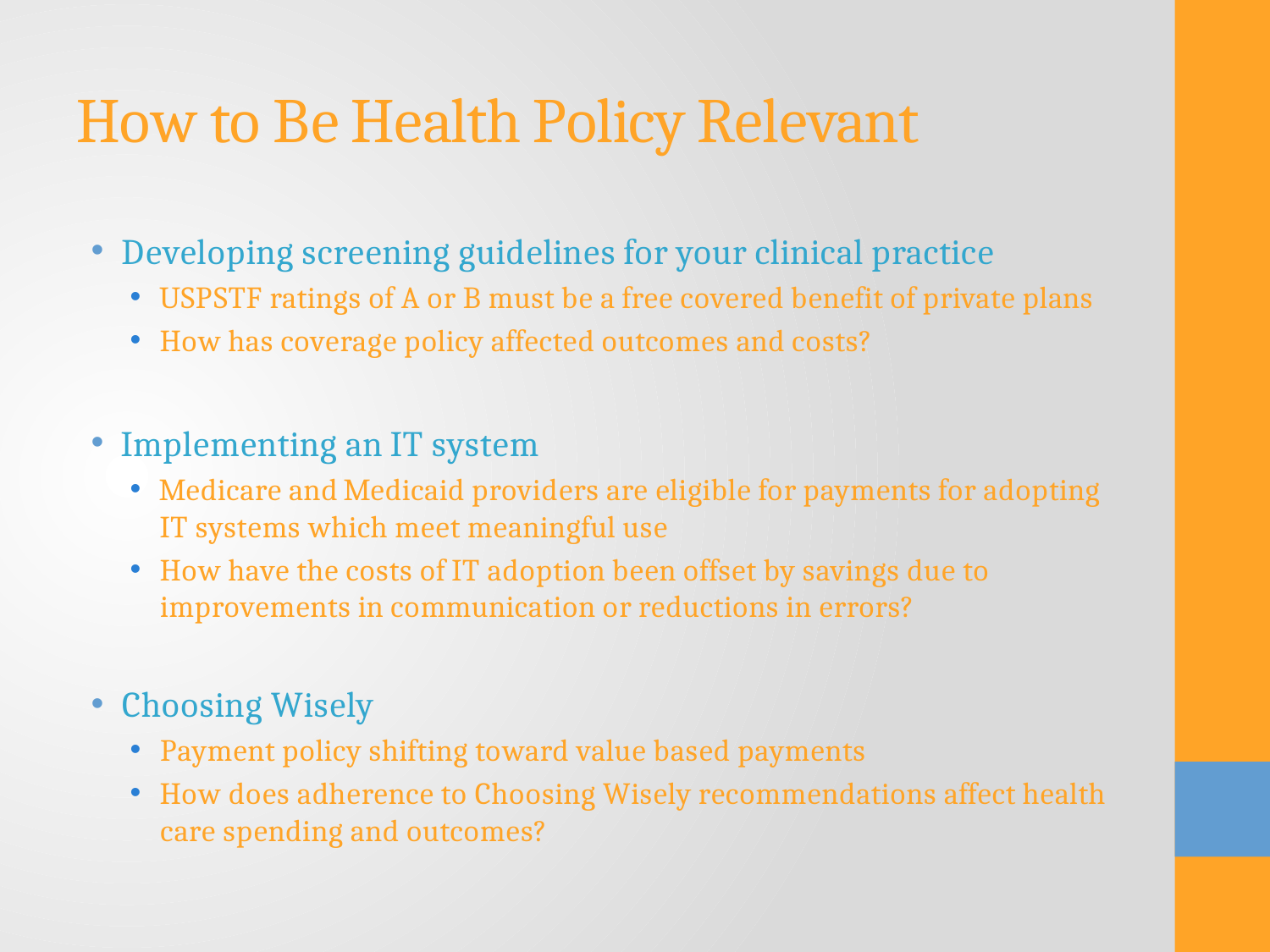

# How to Be Health Policy Relevant
Developing screening guidelines for your clinical practice
USPSTF ratings of A or B must be a free covered benefit of private plans
How has coverage policy affected outcomes and costs?

Implementing an IT system
Medicare and Medicaid providers are eligible for payments for adopting IT systems which meet meaningful use
How have the costs of IT adoption been offset by savings due to improvements in communication or reductions in errors?

Choosing Wisely
Payment policy shifting toward value based payments
How does adherence to Choosing Wisely recommendations affect health care spending and outcomes?